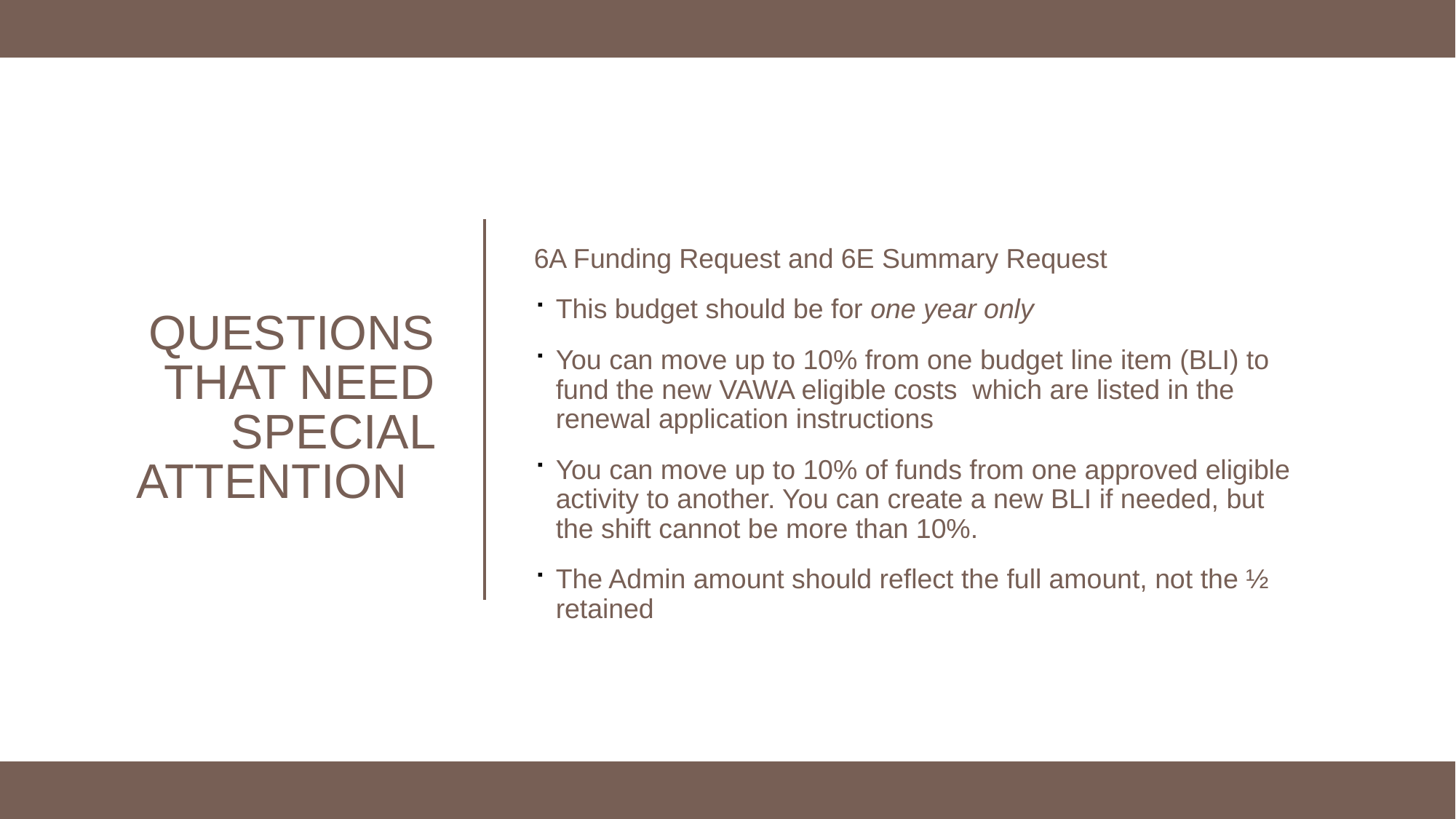

6A Funding Request and 6E Summary Request
This budget should be for one year only
You can move up to 10% from one budget line item (BLI) to fund the new VAWA eligible costs  which are listed in the renewal application instructions
You can move up to 10% of funds from one approved eligible activity to another. You can create a new BLI if needed, but the shift cannot be more than 10%.
The Admin amount should reflect the full amount, not the ½ retained

# Questions that need special attention